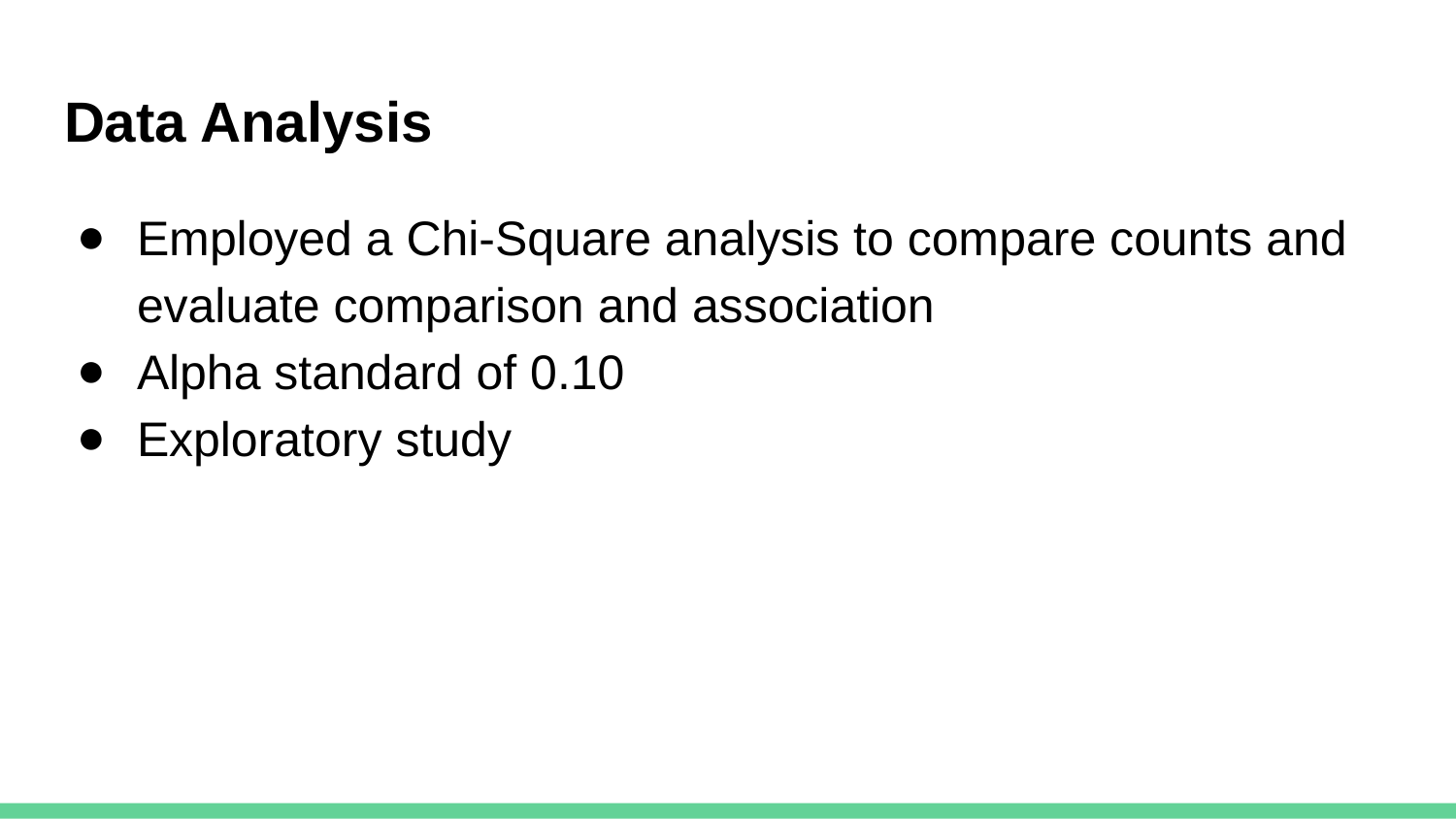

# Data Analysis
Employed a Chi-Square analysis to compare counts and evaluate comparison and association
Alpha standard of 0.10
Exploratory study